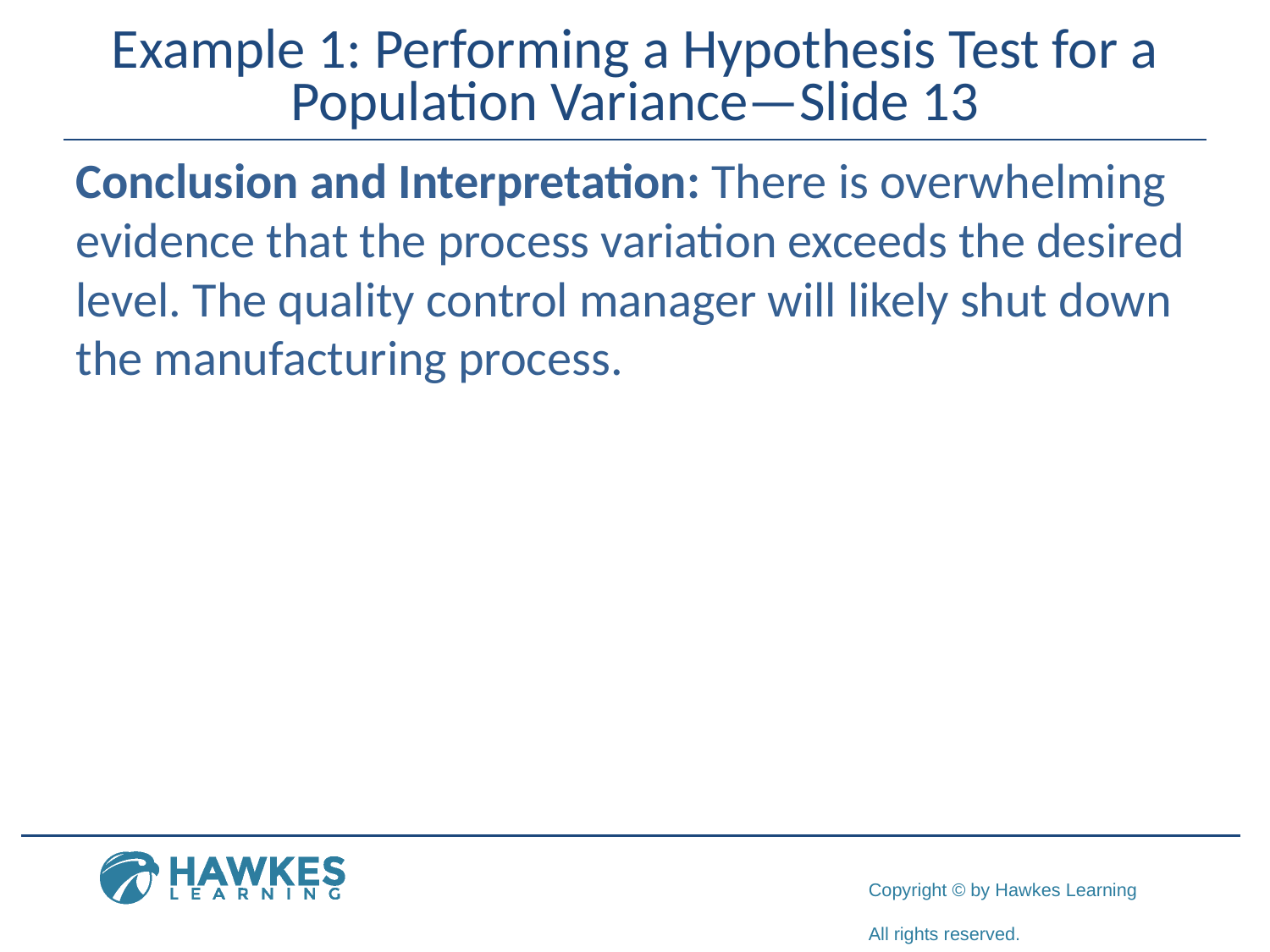

# Example 1: Performing a Hypothesis Test for a Population Variance—Slide 13
Conclusion and Interpretation: There is overwhelming evidence that the process variation exceeds the desired level. The quality control manager will likely shut down the manufacturing process.